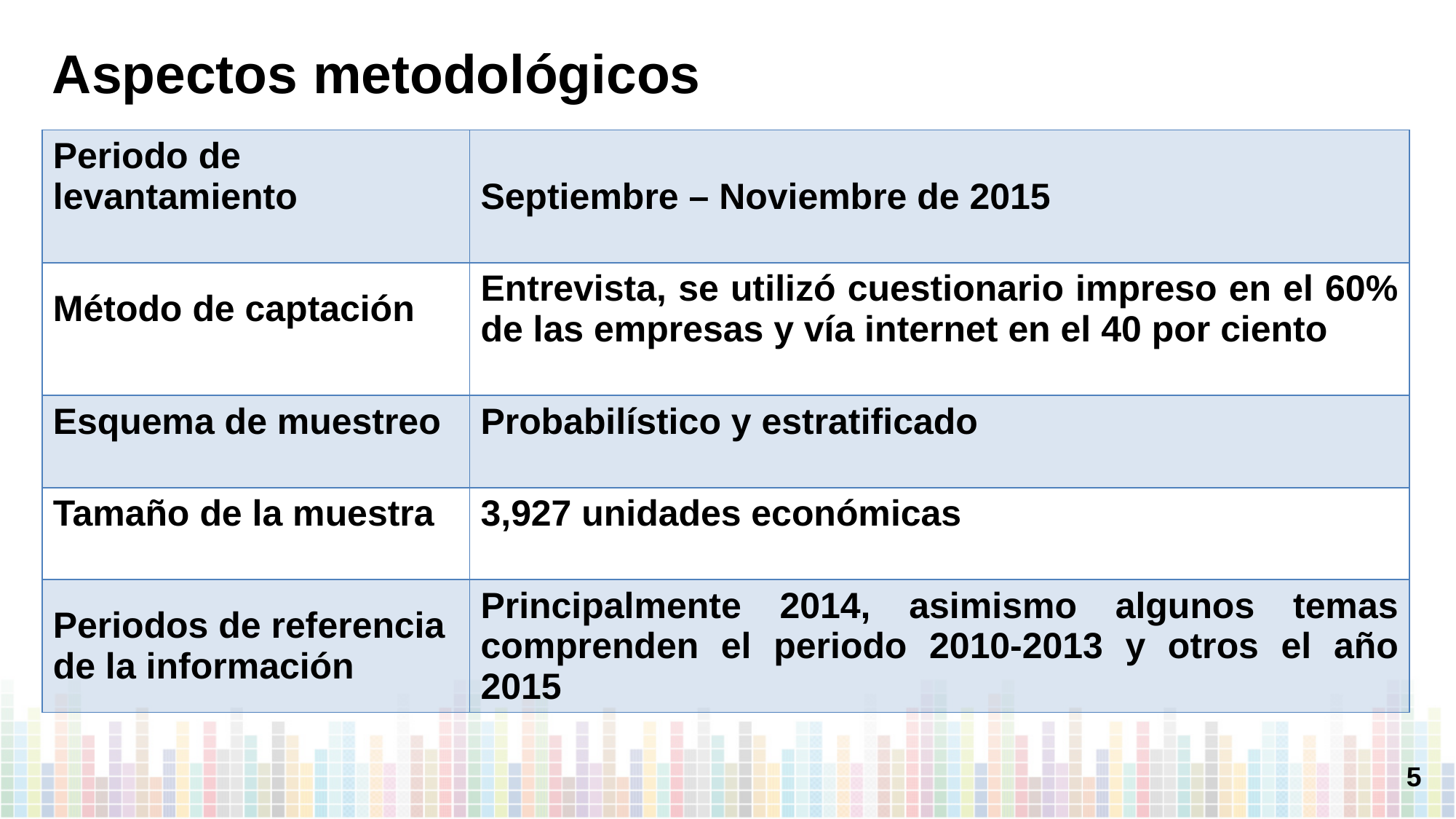

# Aspectos metodológicos
| Periodo de levantamiento | Septiembre – Noviembre de 2015 |
| --- | --- |
| Método de captación | Entrevista, se utilizó cuestionario impreso en el 60% de las empresas y vía internet en el 40 por ciento |
| Esquema de muestreo | Probabilístico y estratificado |
| Tamaño de la muestra | 3,927 unidades económicas |
| Periodos de referencia de la información | Principalmente 2014, asimismo algunos temas comprenden el periodo 2010-2013 y otros el año 2015 |
5